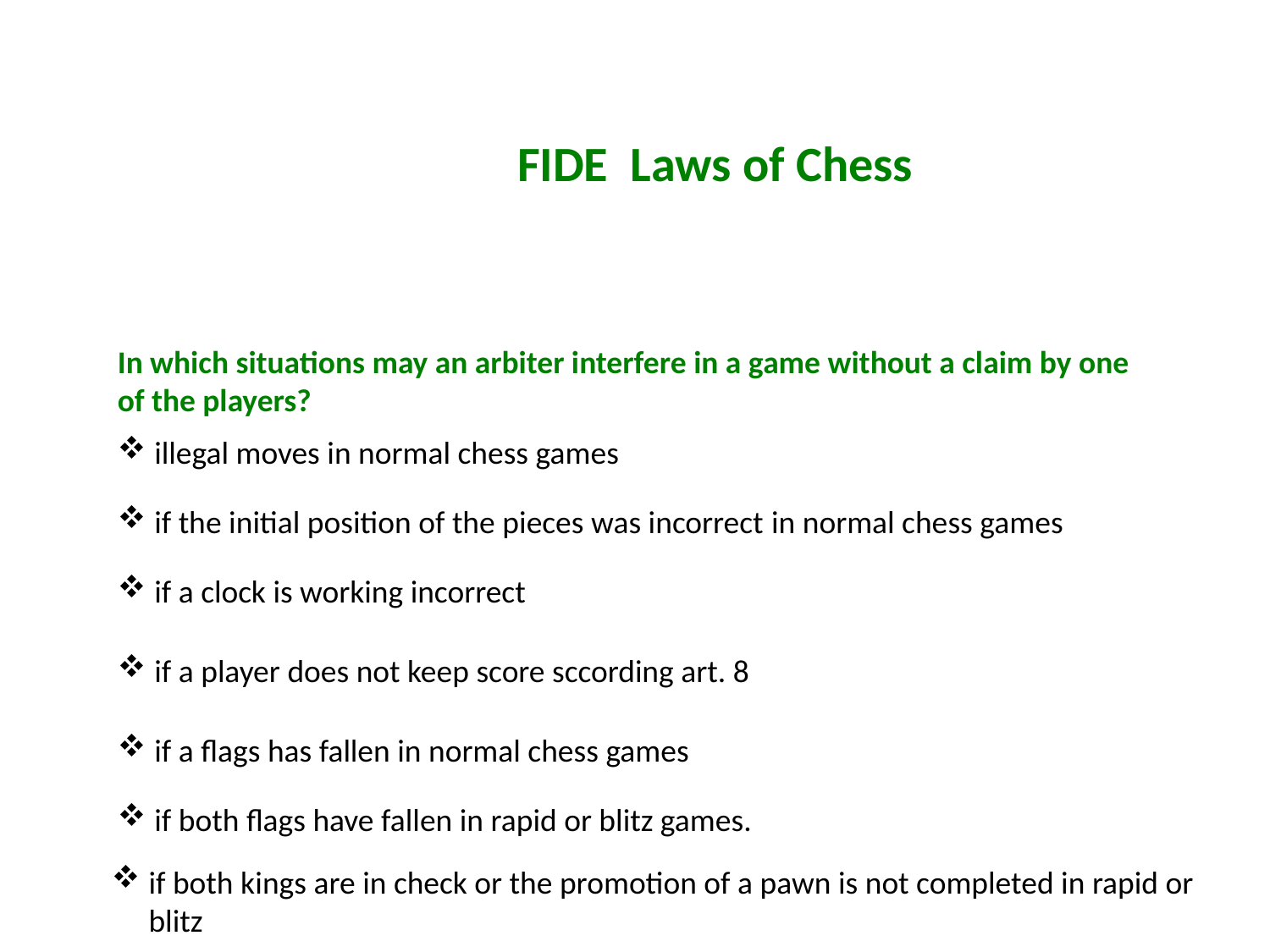

FIDE  Laws of Chess
In which situations may an arbiter interfere in a game without a claim by one of the players?
illegal moves in normal chess games
if the initial position of the pieces was incorrect in normal chess games
if a clock is working incorrect
if a player does not keep score sccording art. 8
if a flags has fallen in normal chess games
if both flags have fallen in rapid or blitz games.
if both kings are in check or the promotion of a pawn is not completed in rapid or blitz